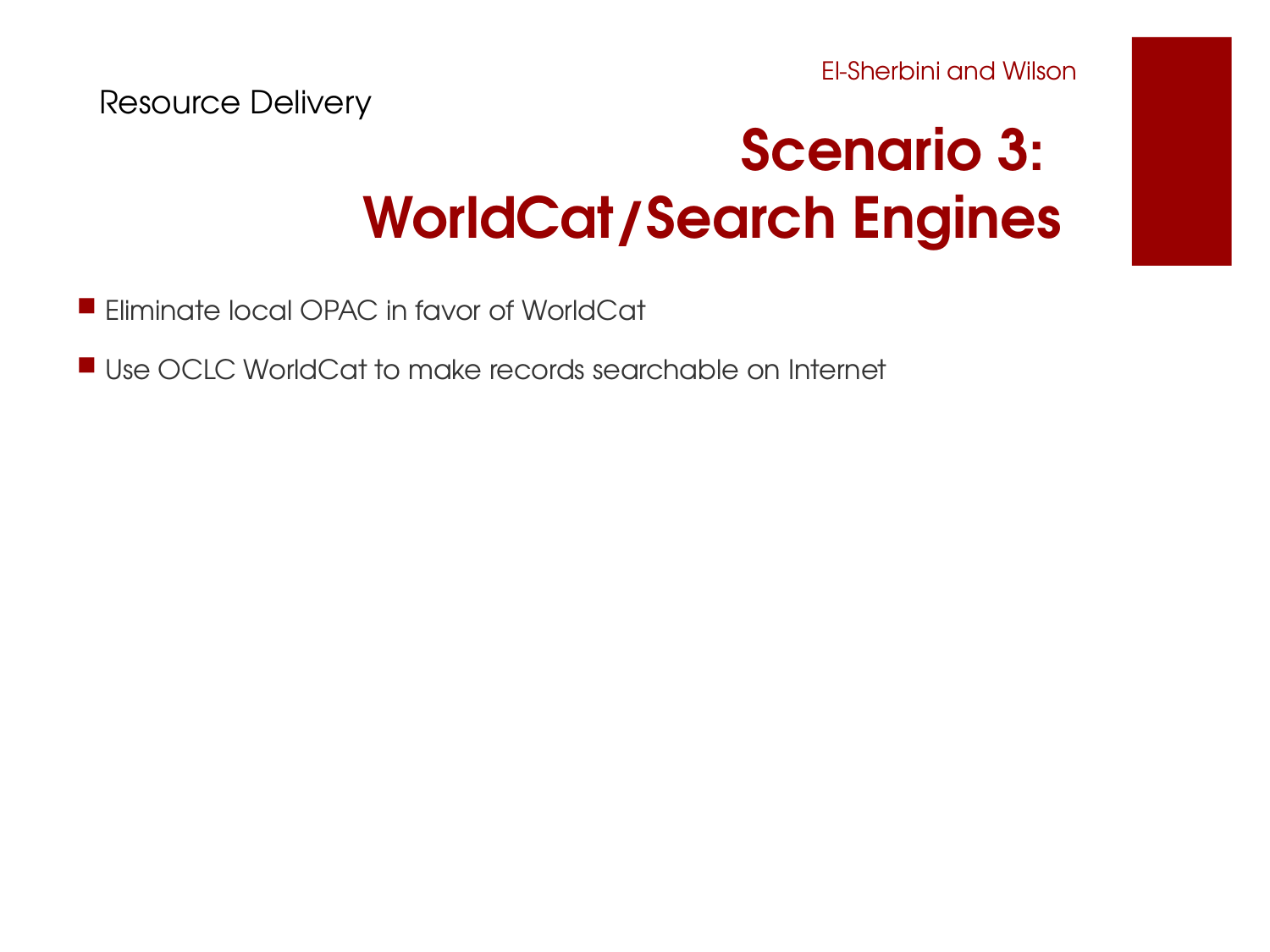

Resource Delivery
# El-Sherbini and Wilson Scenario 3: WorldCat/Search Engines
Eliminate local OPAC in favor of WorldCat
Use OCLC WorldCat to make records searchable on Internet